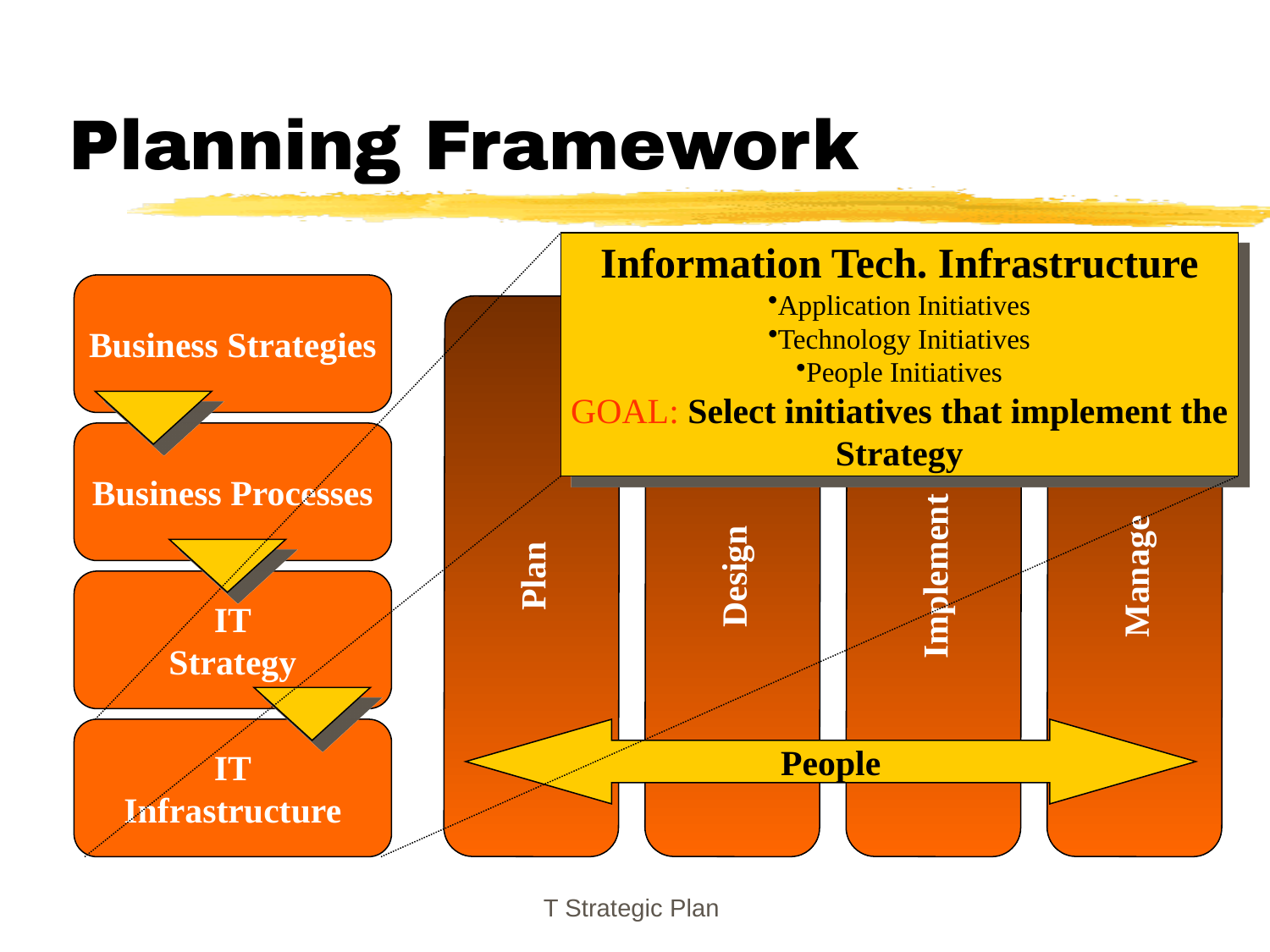

# Planning Framework

Information Tech. Infrastructure
Application Initiatives
Technology Initiatives
People Initiatives
GOAL: Select initiatives that implement the
Strategy
Business Strategies

Business Processes

Plan
Design
Implement
Manage

IT
Strategy

IT
Infrastructure
People
T Strategic Plan